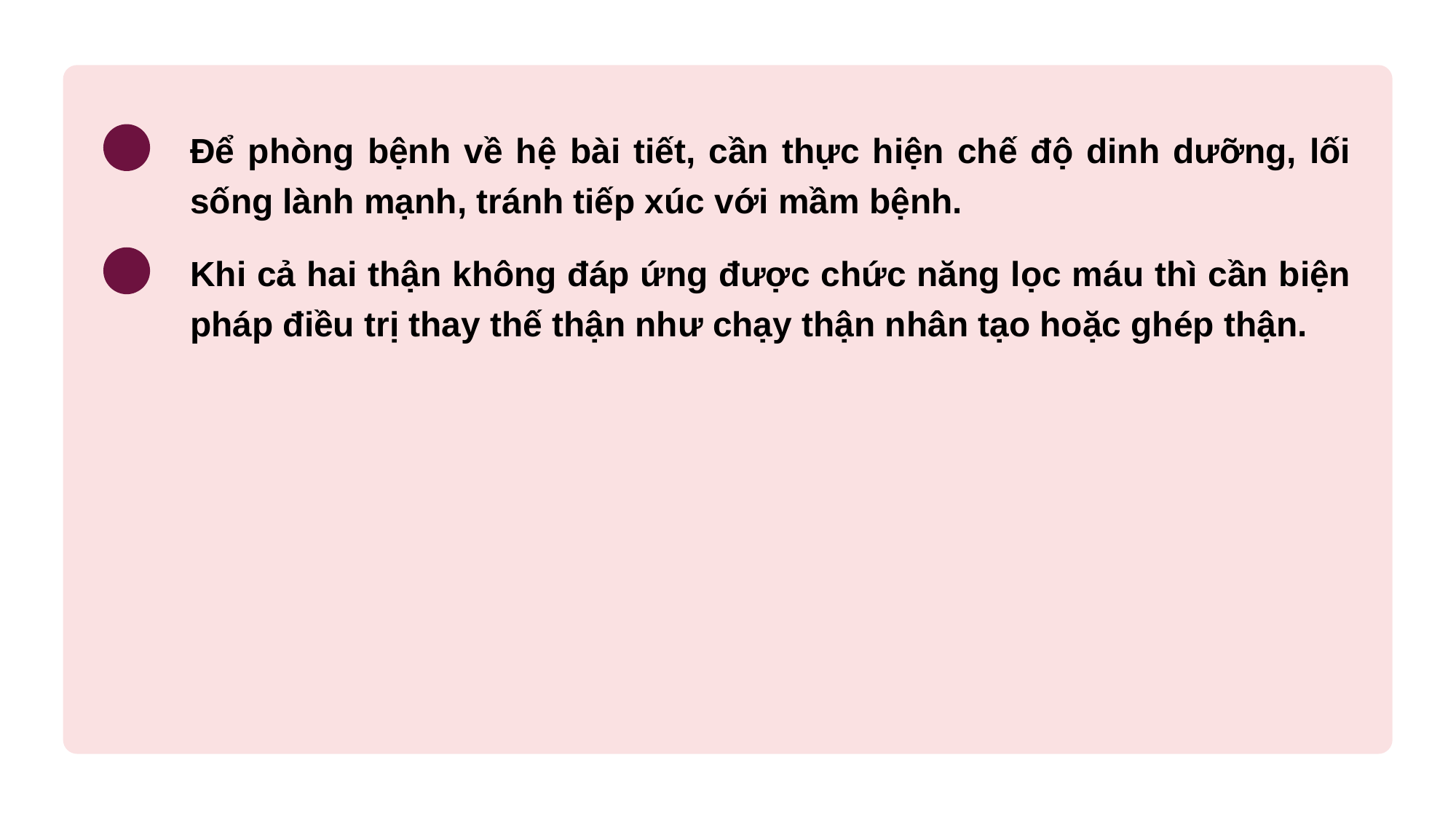

Để phòng bệnh về hệ bài tiết, cần thực hiện chế độ dinh dưỡng, lối sống lành mạnh, tránh tiếp xúc với mầm bệnh.

Khi cả hai thận không đáp ứng được chức năng lọc máu thì cần biện pháp điều trị thay thế thận như chạy thận nhân tạo hoặc ghép thận.